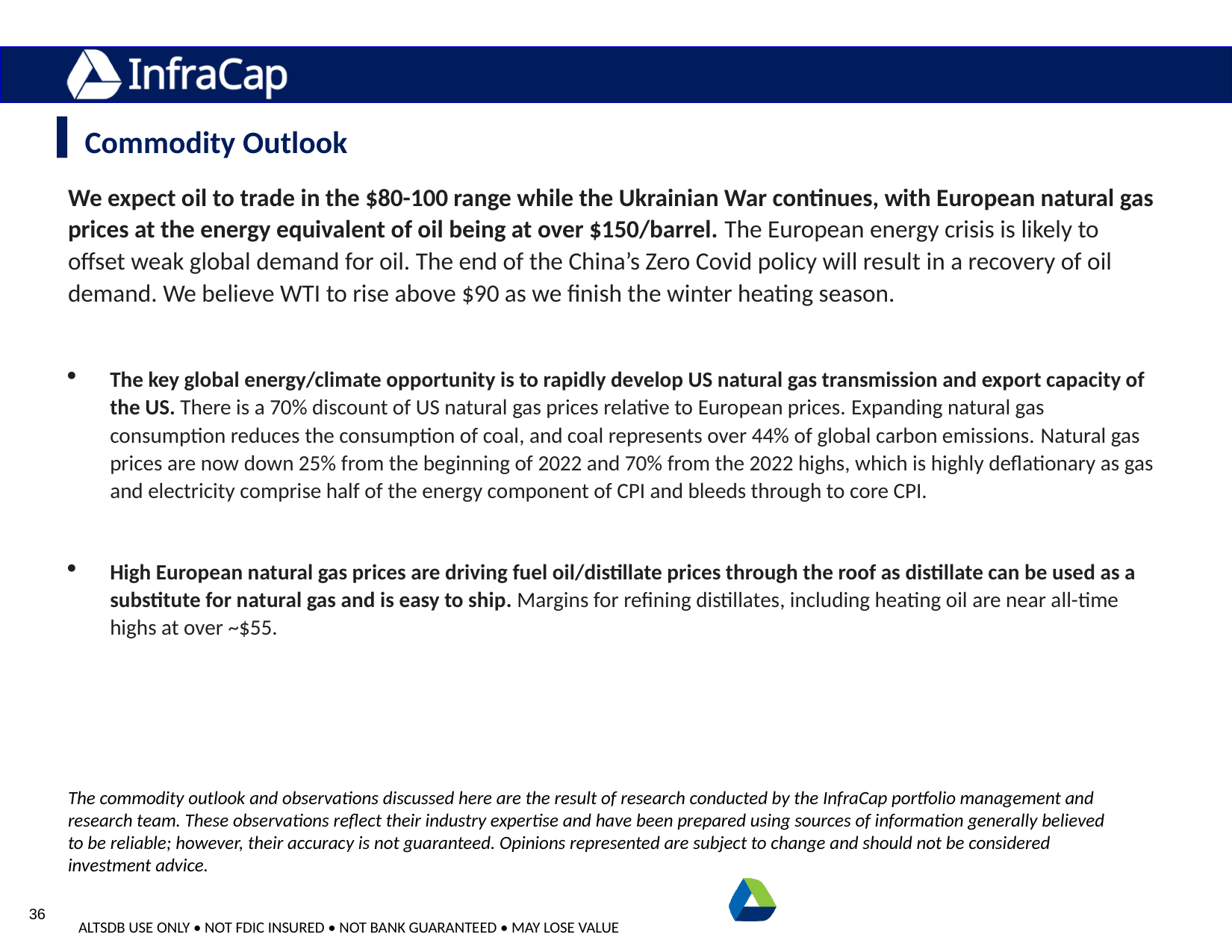

Commodity Outlook
We expect oil to trade in the $80-100 range while the Ukrainian War continues, with European natural gas prices at the energy equivalent of oil being at over $150/barrel. The European energy crisis is likely to offset weak global demand for oil. The end of the China’s Zero Covid policy will result in a recovery of oil demand. We believe WTI to rise above $90 as we finish the winter heating season.

The key global energy/climate opportunity is to rapidly develop US natural gas transmission and export capacity of the US. There is a 70% discount of US natural gas prices relative to European prices. Expanding natural gas consumption reduces the consumption of coal, and coal represents over 44% of global carbon emissions. Natural gas prices are now down 25% from the beginning of 2022 and 70% from the 2022 highs, which is highly deflationary as gas and electricity comprise half of the energy component of CPI and bleeds through to core CPI.

High European natural gas prices are driving fuel oil/distillate prices through the roof as distillate can be used as a substitute for natural gas and is easy to ship. Margins for refining distillates, including heating oil are near all-time highs at over ~$55.

The commodity outlook and observations discussed here are the result of research conducted by the InfraCap portfolio management and research team. These observations reflect their industry expertise and have been prepared using sources of information generally believed to be reliable; however, their accuracy is not guaranteed. Opinions represented are subject to change and should not be considered investment advice.
36
ALTSDB USE ONLY • NOT FDIC INSURED • NOT BANK GUARANTEED • MAY LOSE VALUE